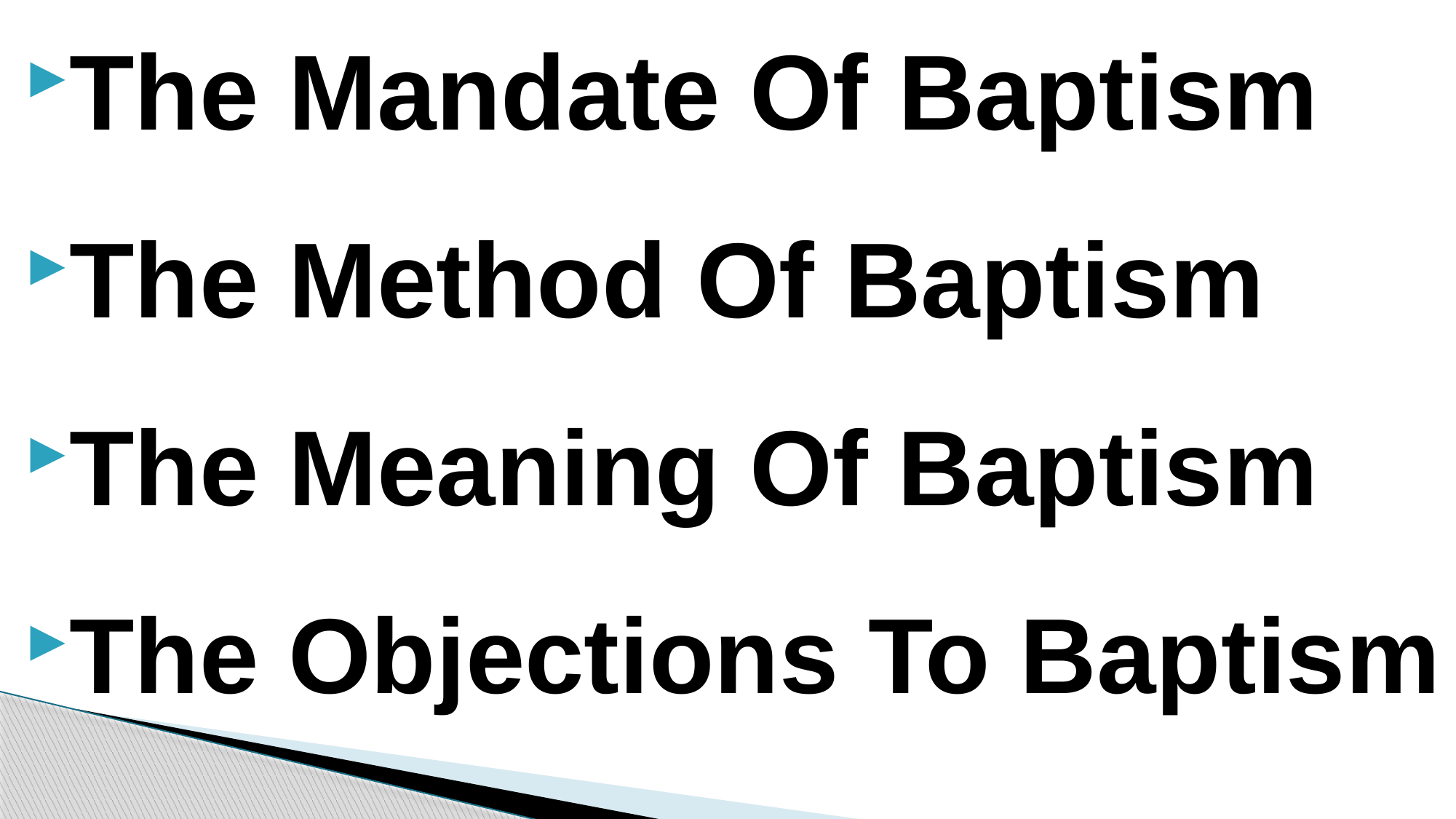

The Mandate Of Baptism

The Method Of Baptism

The Meaning Of Baptism

The Objections To Baptism